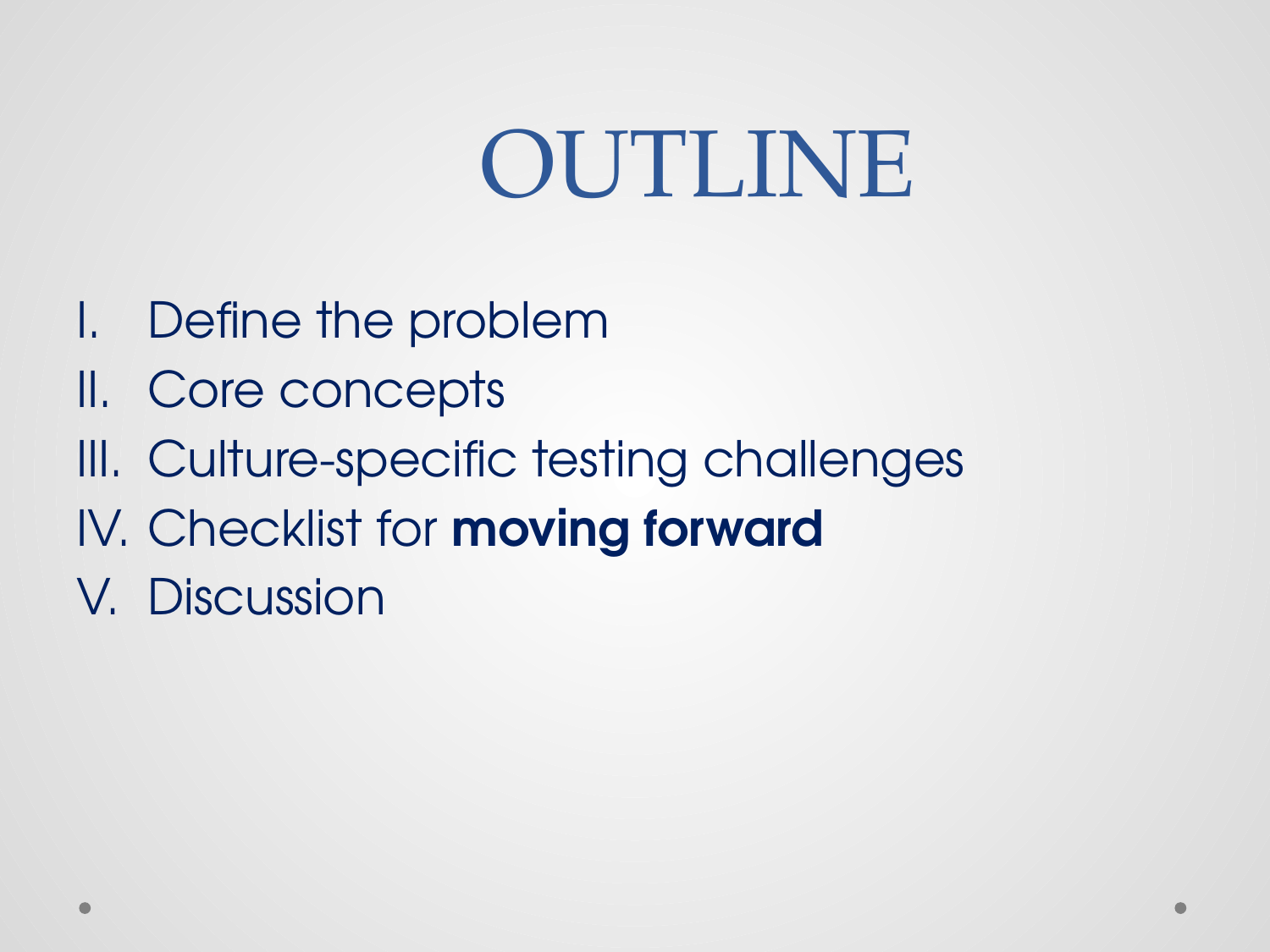

# OUTLINE

Define the problem
Core concepts
Culture-specific testing challenges
Checklist for moving forward
Discussion